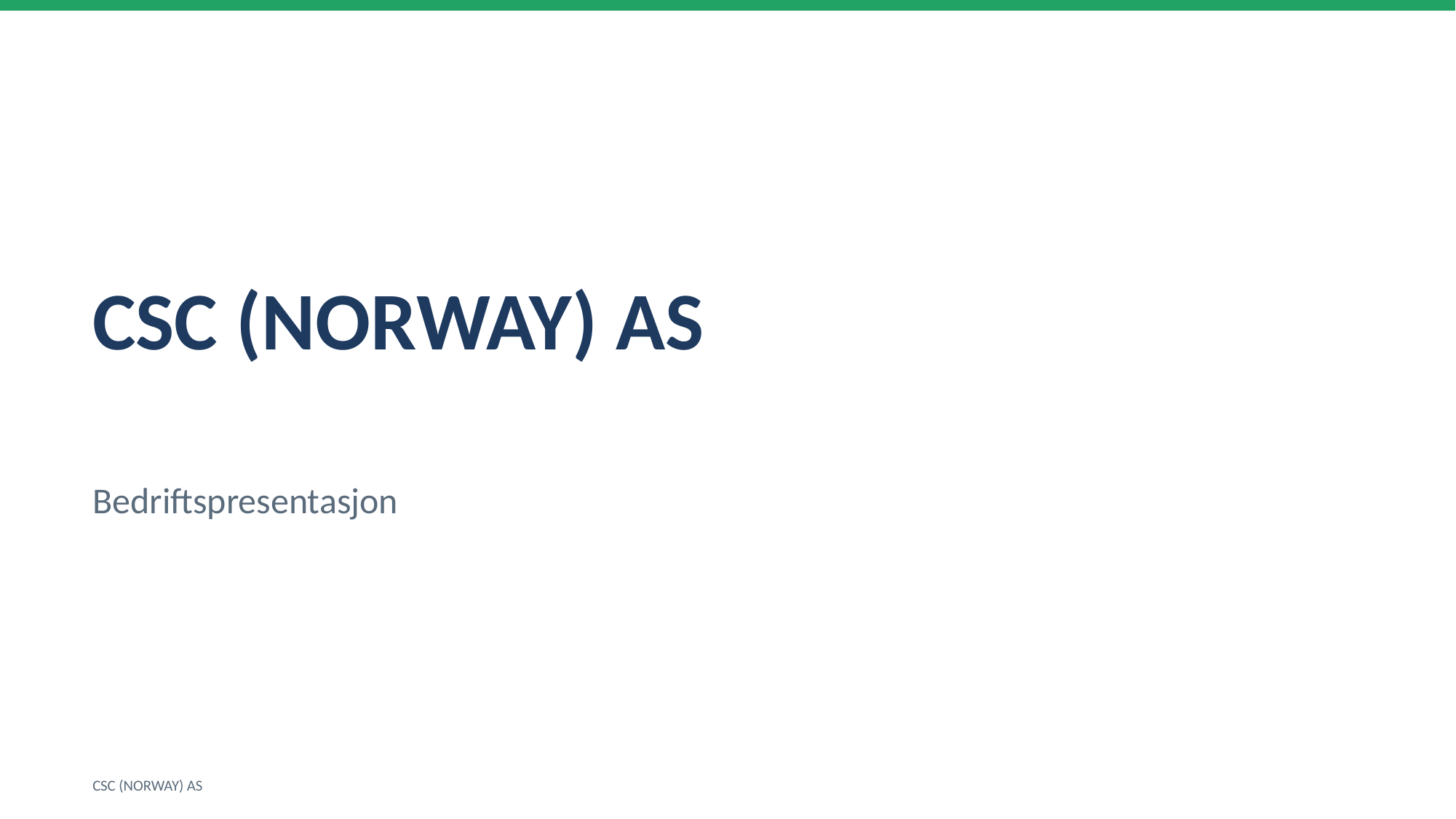

CSC (NORWAY) AS
Bedriftspresentasjon
CSC (NORWAY) AS